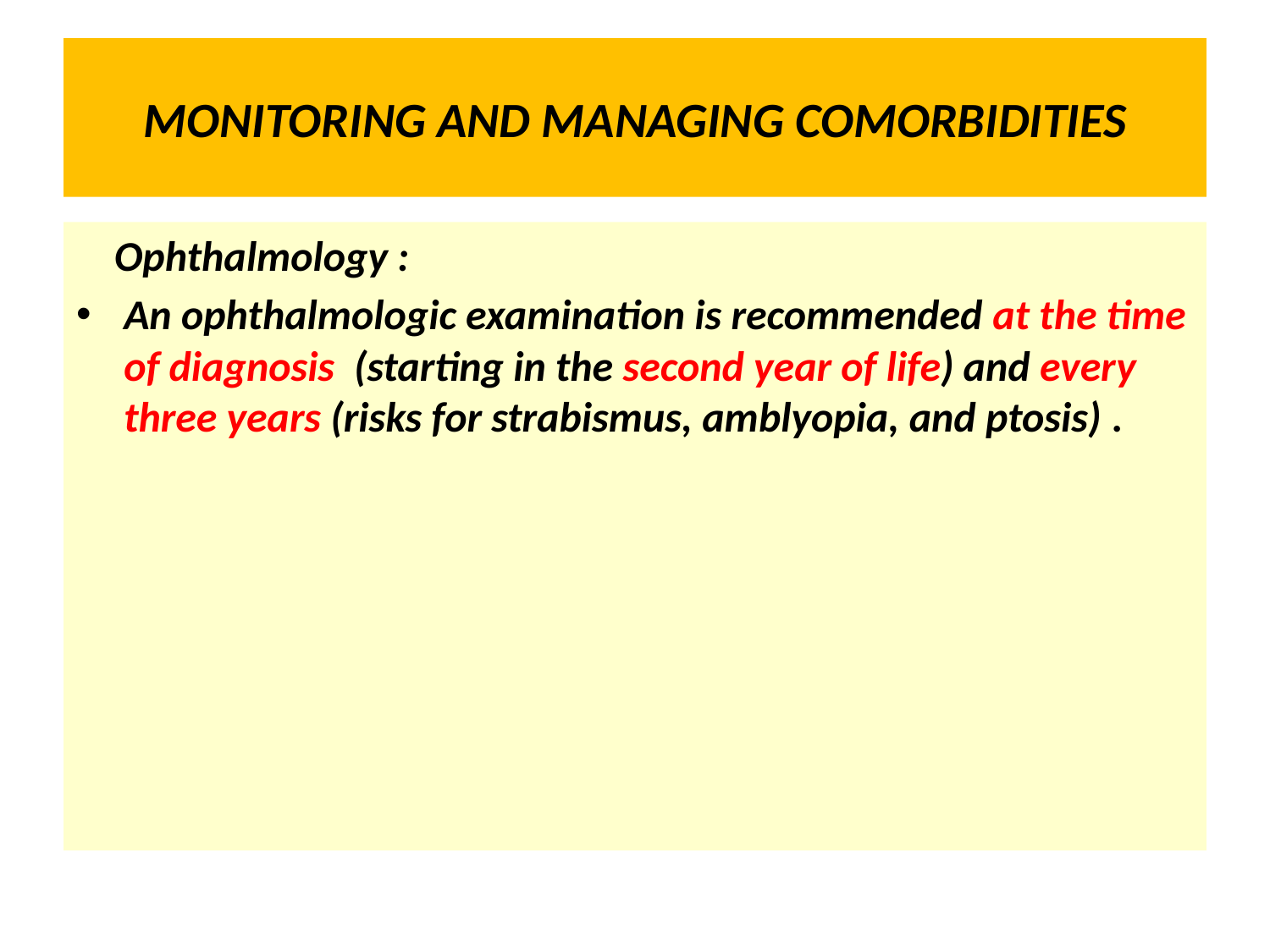

# MONITORING AND MANAGING COMORBIDITIES
    Ophthalmology :
An ophthalmologic examination is recommended at the time of diagnosis  (starting in the second year of life) and every three years (risks for strabismus, amblyopia, and ptosis) .